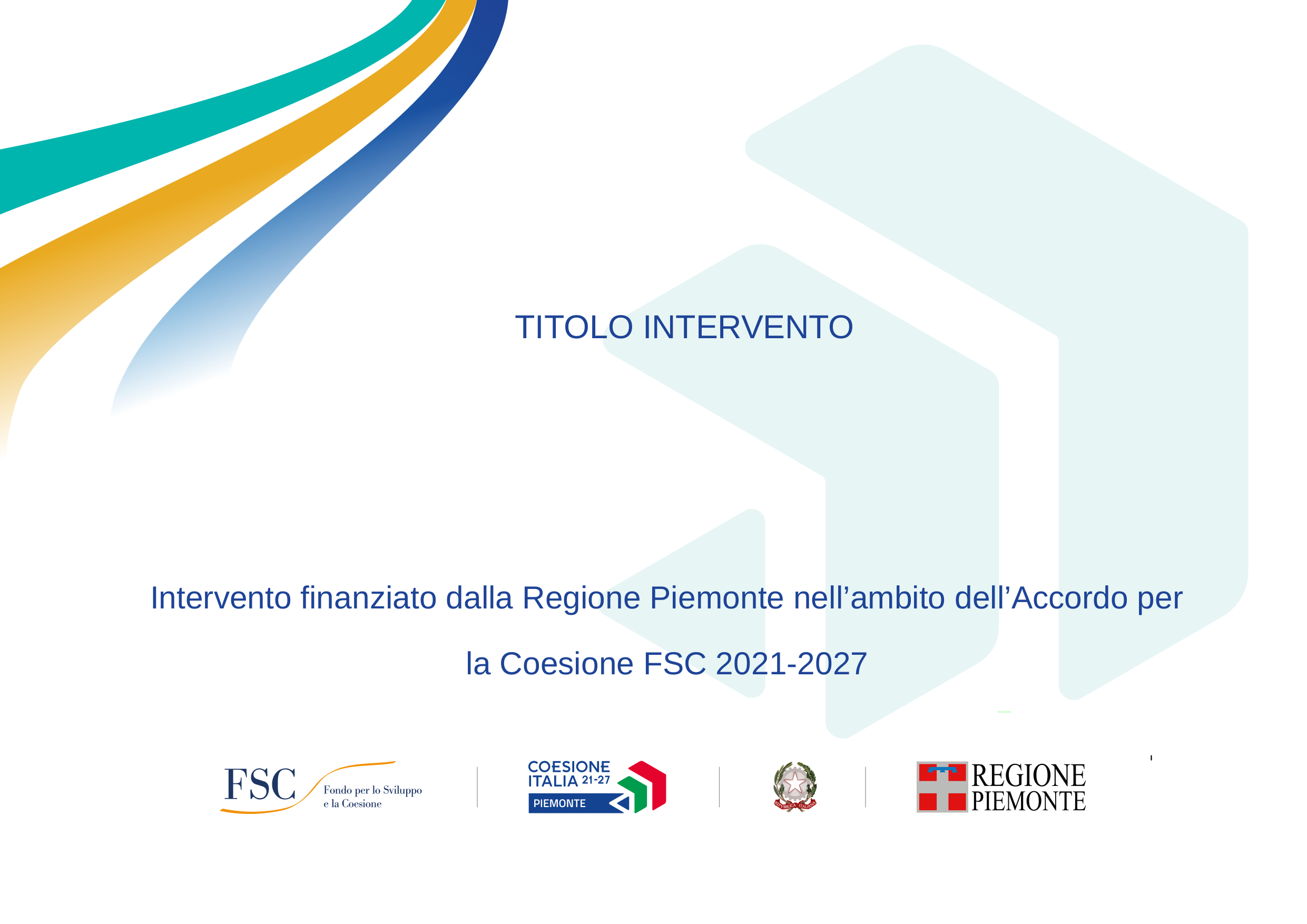

TITOLO INTERVENTO
Intervento finanziato dalla Regione Piemonte nell’ambito dell’Accordo per la Coesione FSC 2021-2027